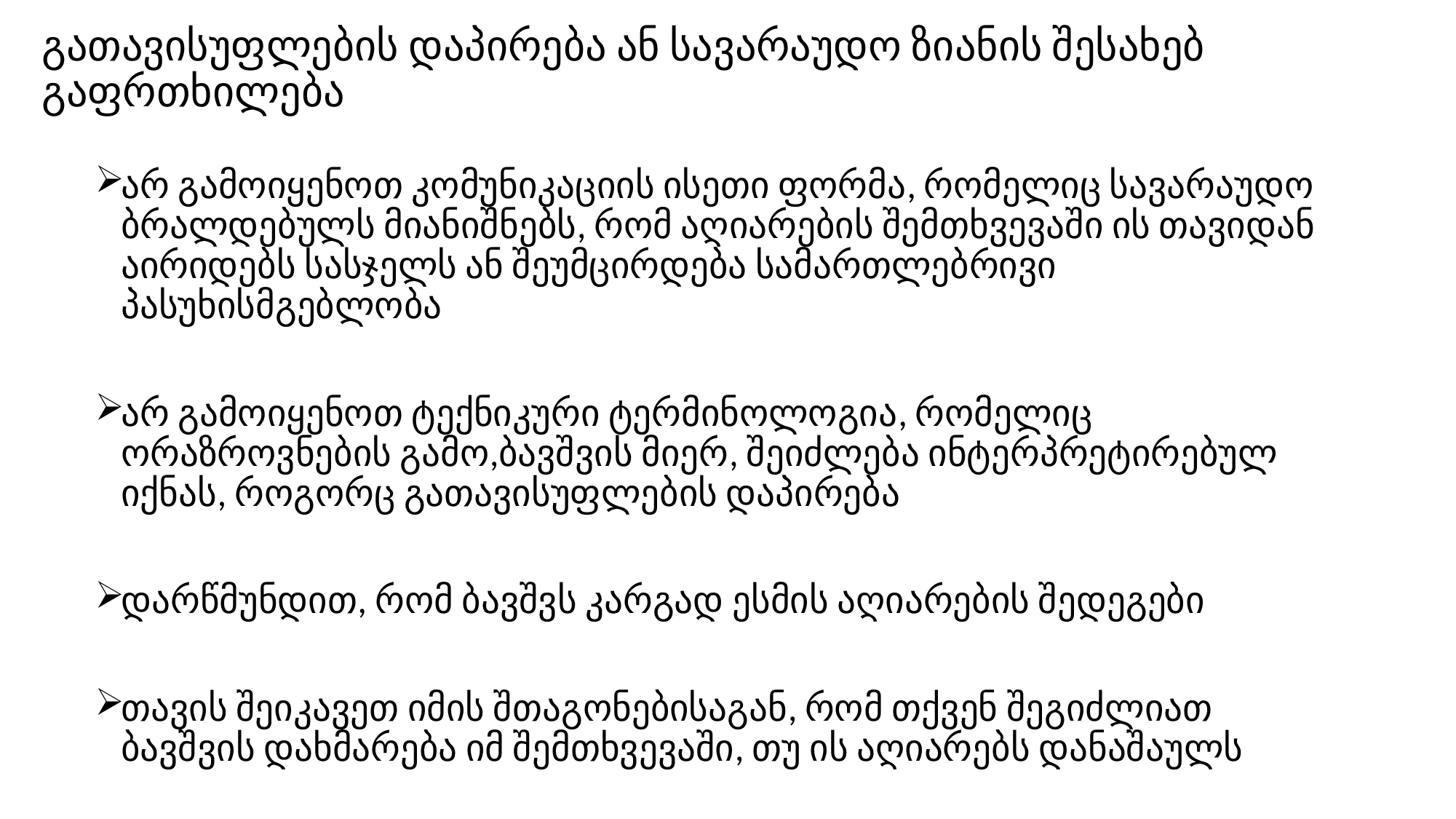

# გათავისუფლების დაპირება ან სავარაუდო ზიანის შესახებ გაფრთხილება
არ გამოიყენოთ კომუნიკაციის ისეთი ფორმა, რომელიც სავარაუდო ბრალდებულს მიანიშნებს, რომ აღიარების შემთხვევაში ის თავიდან აირიდებს სასჯელს ან შეუმცირდება სამართლებრივი პასუხისმგებლობა

არ გამოიყენოთ ტექნიკური ტერმინოლოგია, რომელიც ორაზროვნების გამო,ბავშვის მიერ, შეიძლება ინტერპრეტირებულ იქნას, როგორც გათავისუფლების დაპირება

დარწმუნდით, რომ ბავშვს კარგად ესმის აღიარების შედეგები

თავის შეიკავეთ იმის შთაგონებისაგან, რომ თქვენ შეგიძლიათ ბავშვის დახმარება იმ შემთხვევაში, თუ ის აღიარებს დანაშაულს